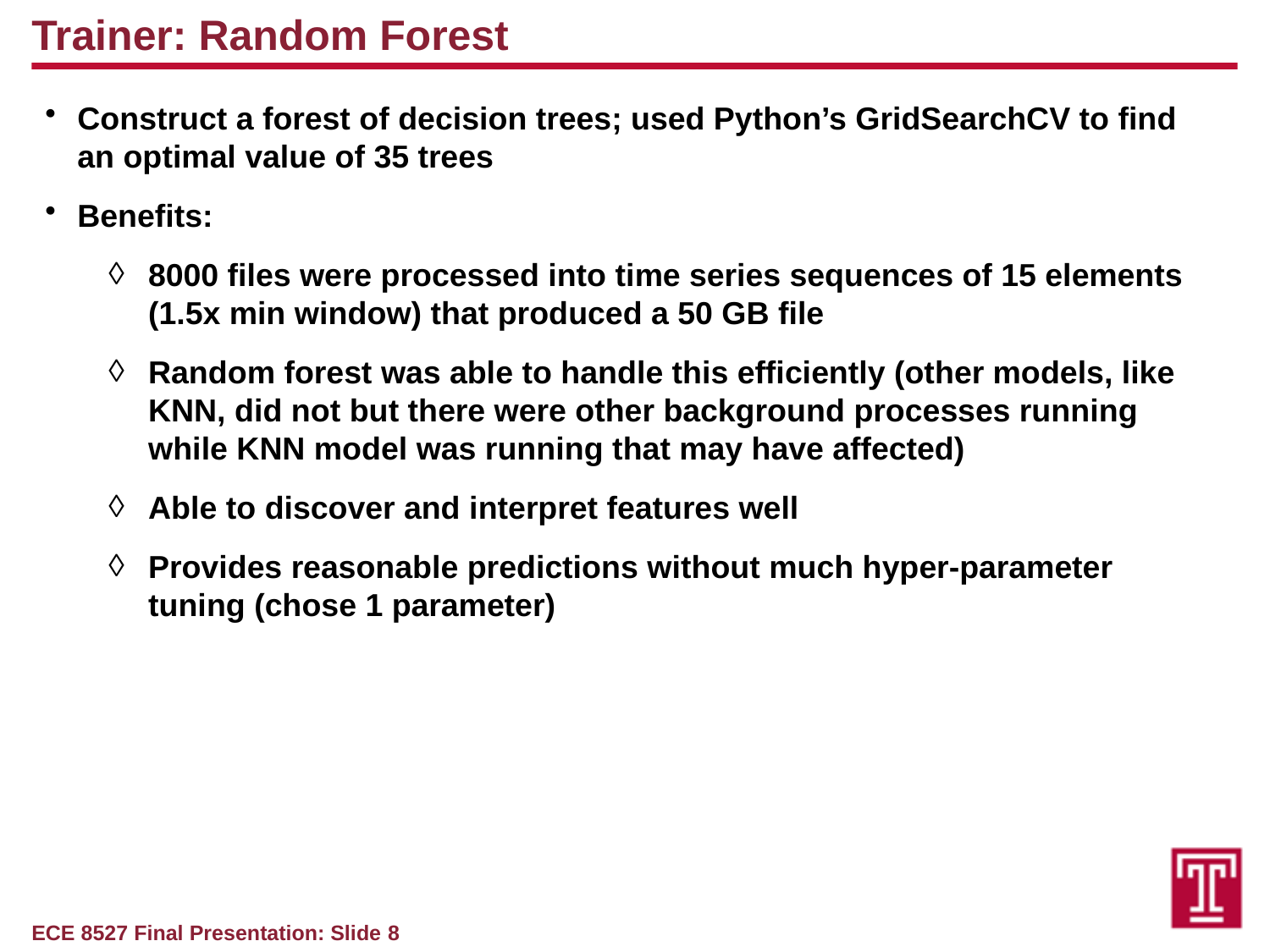

Trainer: Random Forest
Construct a forest of decision trees; used Python’s GridSearchCV to find an optimal value of 35 trees
Benefits:
8000 files were processed into time series sequences of 15 elements (1.5x min window) that produced a 50 GB file
Random forest was able to handle this efficiently (other models, like KNN, did not but there were other background processes running while KNN model was running that may have affected)
Able to discover and interpret features well
Provides reasonable predictions without much hyper-parameter tuning (chose 1 parameter)